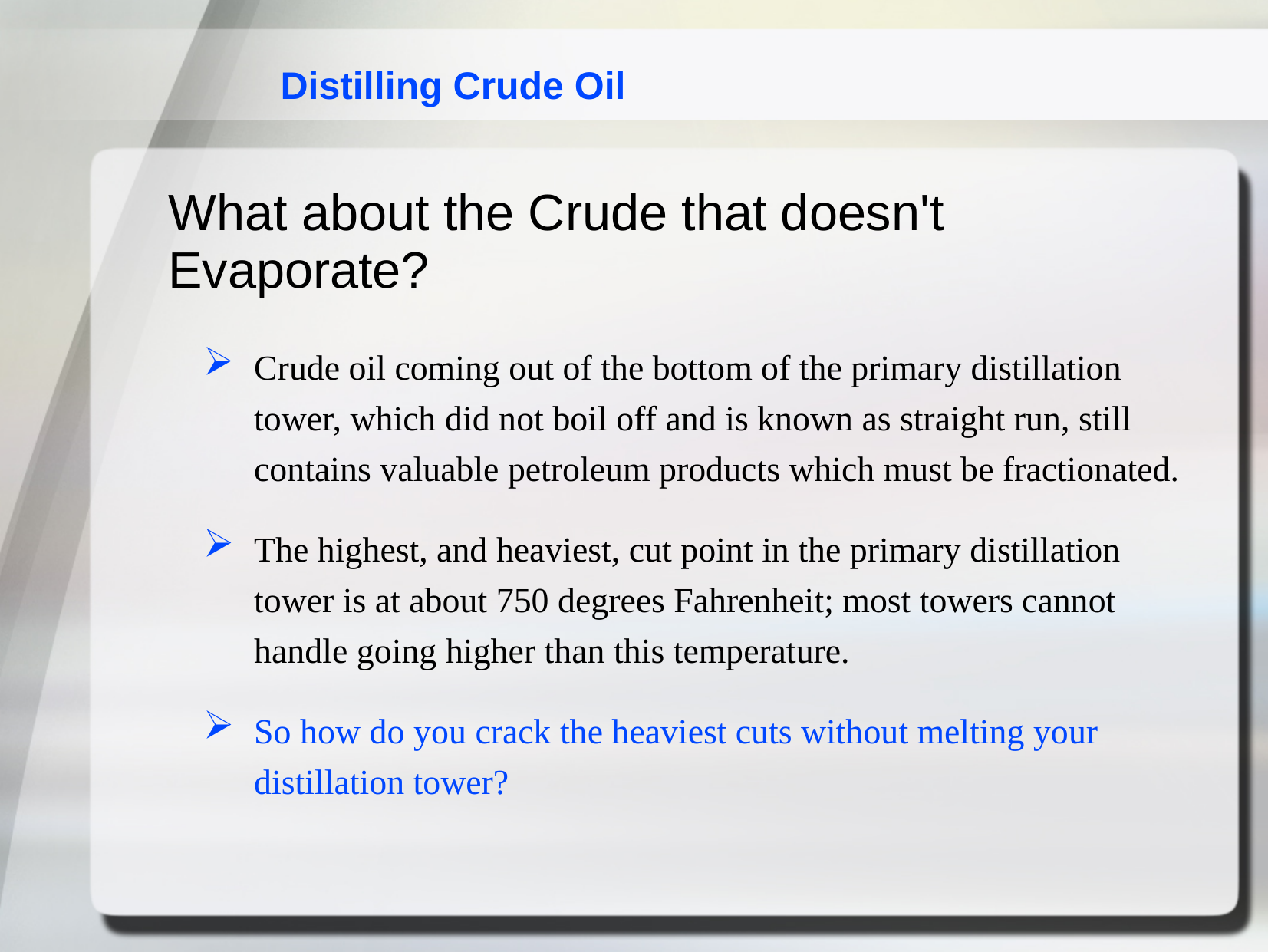

Distilling Crude Oil
What about the Crude that doesn't Evaporate?

Crude oil coming out of the bottom of the primary distillation tower, which did not boil off and is known as straight run, still contains valuable petroleum products which must be fractionated.
The highest, and heaviest, cut point in the primary distillation tower is at about 750 degrees Fahrenheit; most towers cannot handle going higher than this temperature.
So how do you crack the heaviest cuts without melting your distillation tower?